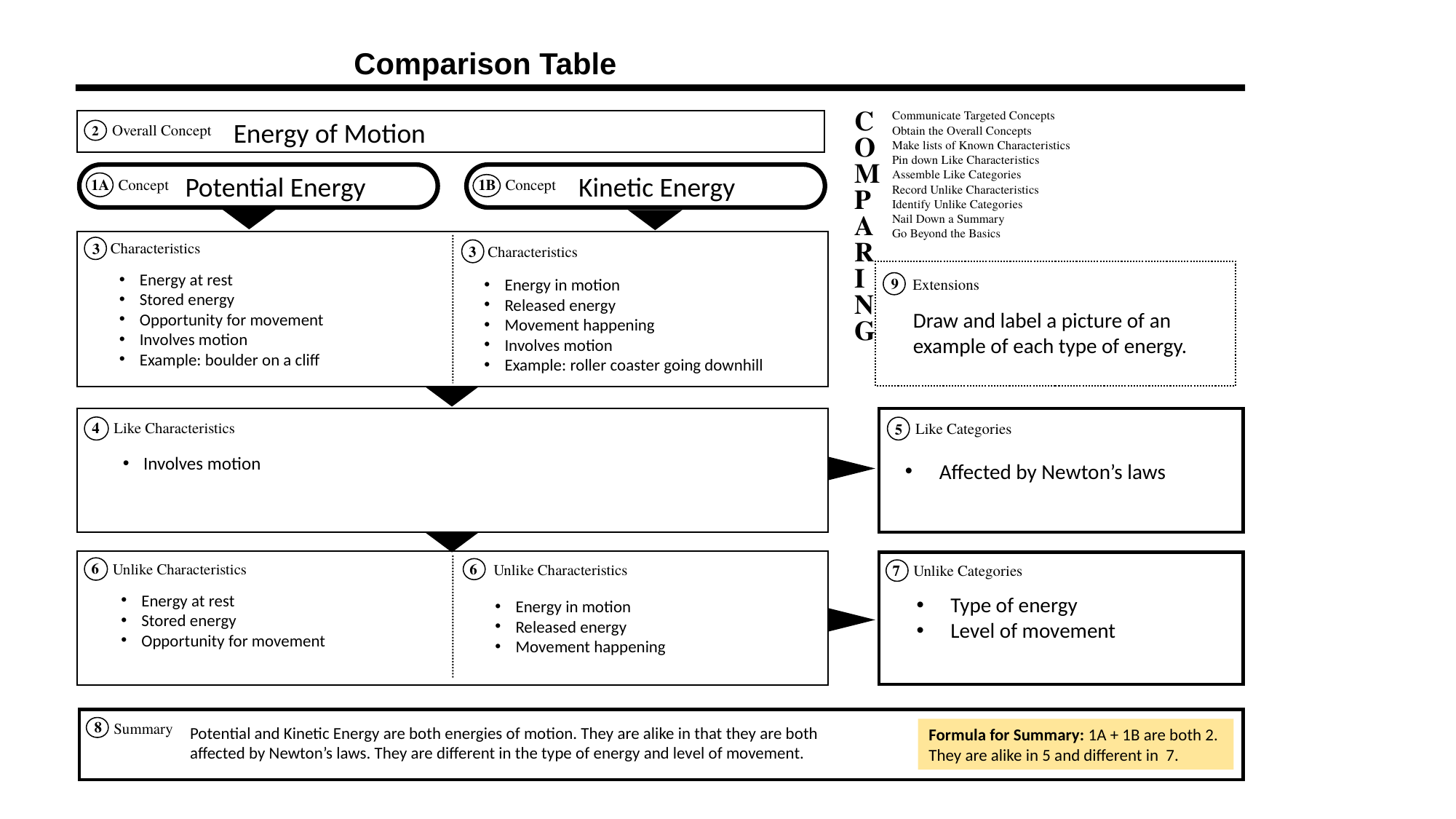

Comparison Table

C
O
M
P
A
R
I
N
G
Communicate Targeted Concepts
Obtain the Overall Concepts
Make lists of Known Characteristics
Pin down Like Characteristics
Assemble Like Categories
Record Unlike Characteristics
Identify Unlike Categories
Nail Down a Summary
Go Beyond the Basics

Overall Concept

2

Concept

1A
Concept

1B

Characteristics

Characteristics

3

3

Extensions

9

Like Characteristics
Like Categories

4

5

Unlike Characteristics
Unlike Characteristics

Unlike Categories

6

6

7

Summary

8
Energy of Motion
Kinetic Energy
Potential Energy
Energy at rest
Stored energy
Opportunity for movement
Involves motion
Example: boulder on a cliff
Energy in motion
Released energy
Movement happening
Involves motion
Example: roller coaster going downhill
Draw and label a picture of an example of each type of energy.

Involves motion

Affected by Newton’s laws
Energy at rest
Stored energy
Opportunity for movement
Type of energy
Level of movement

Energy in motion
Released energy
Movement happening
Potential and Kinetic Energy are both energies of motion. They are alike in that they are both affected by Newton’s laws. They are different in the type of energy and level of movement.

Formula for Summary: 1A + 1B are both 2. They are alike in 5 and different in  7.